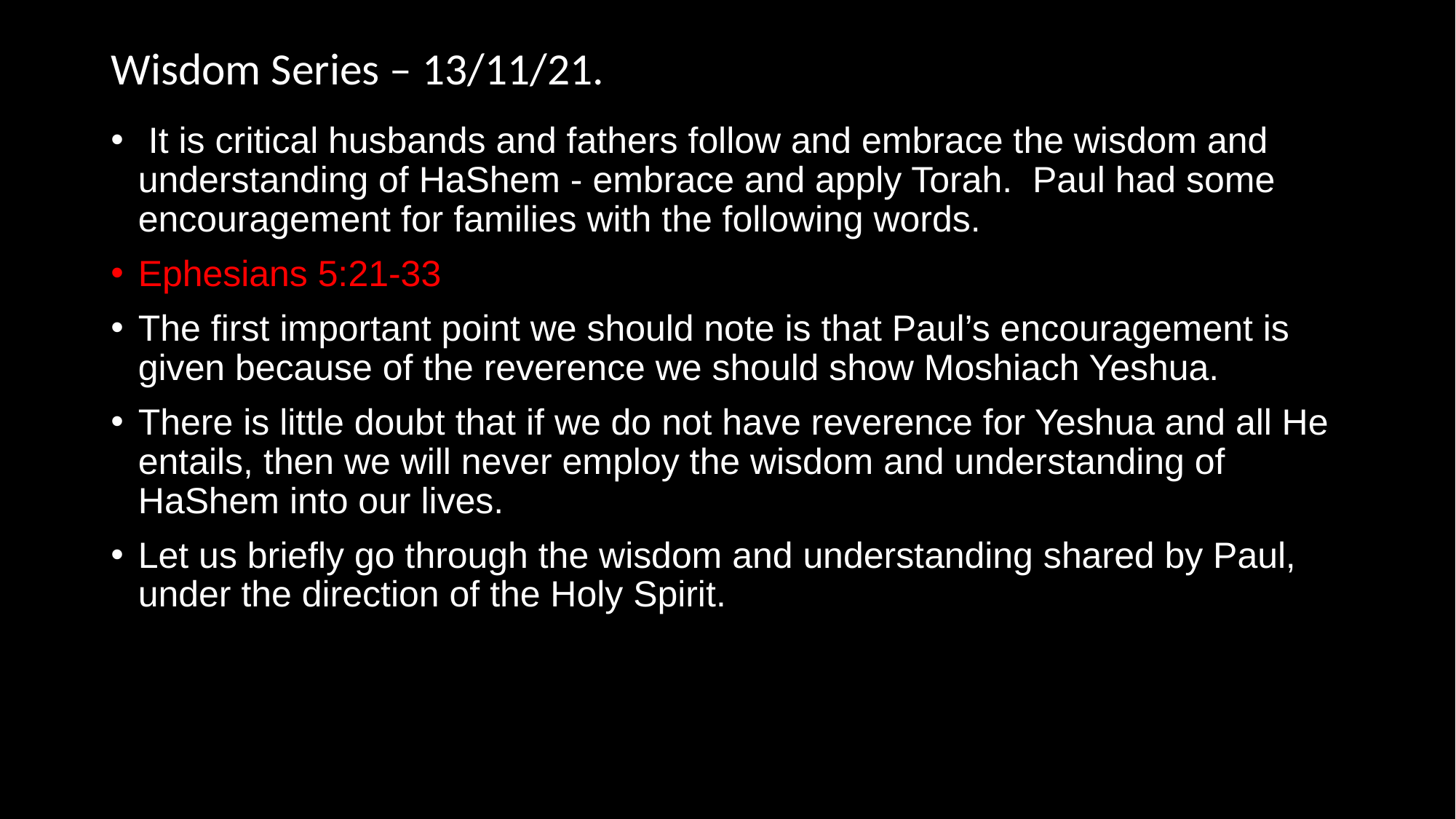

# Wisdom Series – 13/11/21.
 It is critical husbands and fathers follow and embrace the wisdom and understanding of HaShem - embrace and apply Torah.  Paul had some encouragement for families with the following words.
Ephesians 5:21-33
The first important point we should note is that Paul’s encouragement is given because of the reverence we should show Moshiach Yeshua.
There is little doubt that if we do not have reverence for Yeshua and all He entails, then we will never employ the wisdom and understanding of HaShem into our lives.
Let us briefly go through the wisdom and understanding shared by Paul, under the direction of the Holy Spirit.